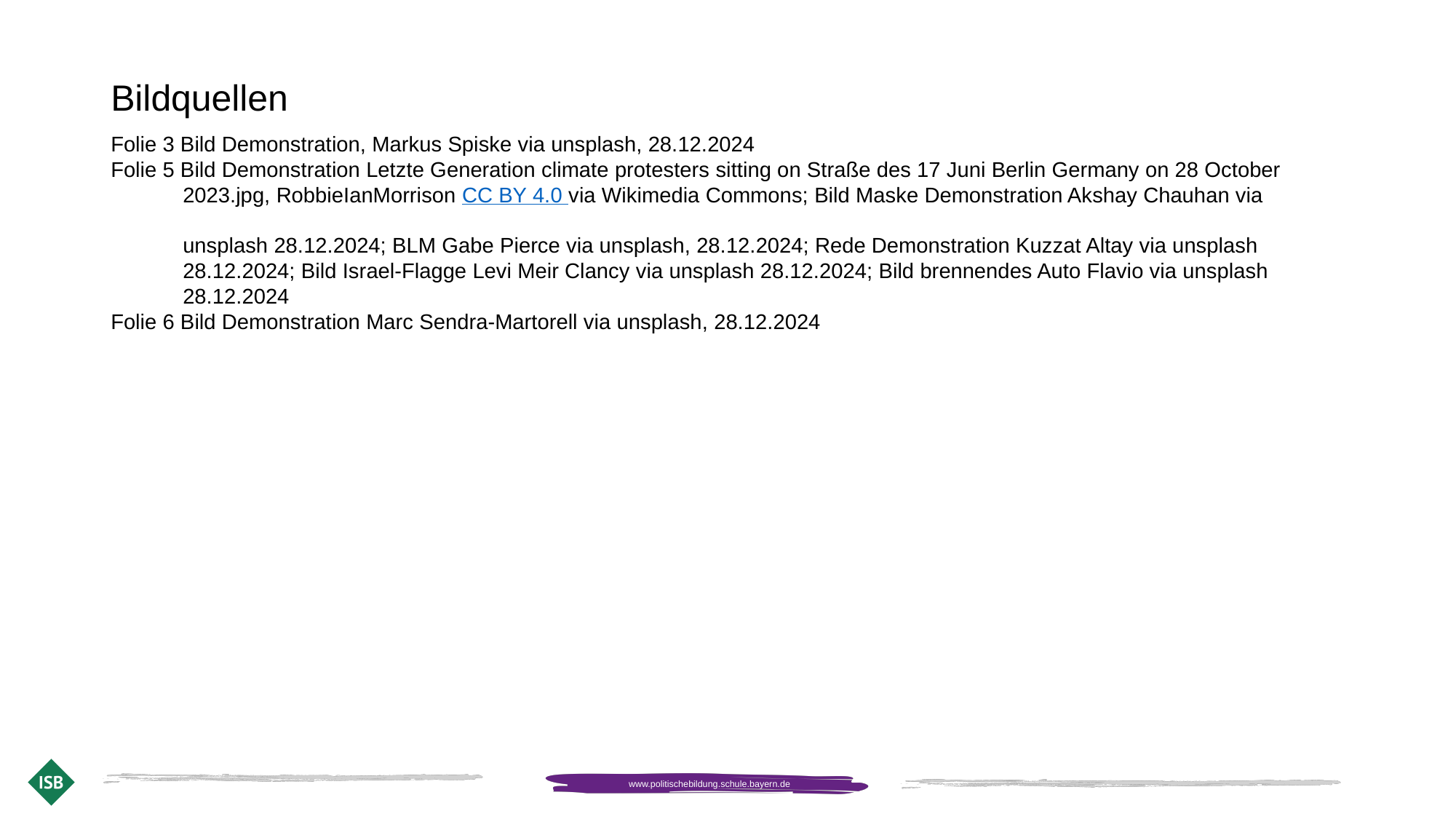

# Bildquellen
Folie 3 Bild Demonstration, Markus Spiske via unsplash, 28.12.2024
Folie 5 Bild Demonstration Letzte Generation climate protesters sitting on Straße des 17 Juni Berlin Germany on 28 October
            2023.jpg, RobbieIanMorrison CC BY 4.0 via Wikimedia Commons; Bild Maske Demonstration Akshay Chauhan via
            unsplash 28.12.2024; BLM Gabe Pierce via unsplash, 28.12.2024; Rede Demonstration Kuzzat Altay via unsplash
            28.12.2024; Bild Israel-Flagge Levi Meir Clancy via unsplash 28.12.2024; Bild brennendes Auto Flavio via unsplash
            28.12.2024
Folie 6 Bild Demonstration Marc Sendra-Martorell via unsplash, 28.12.2024